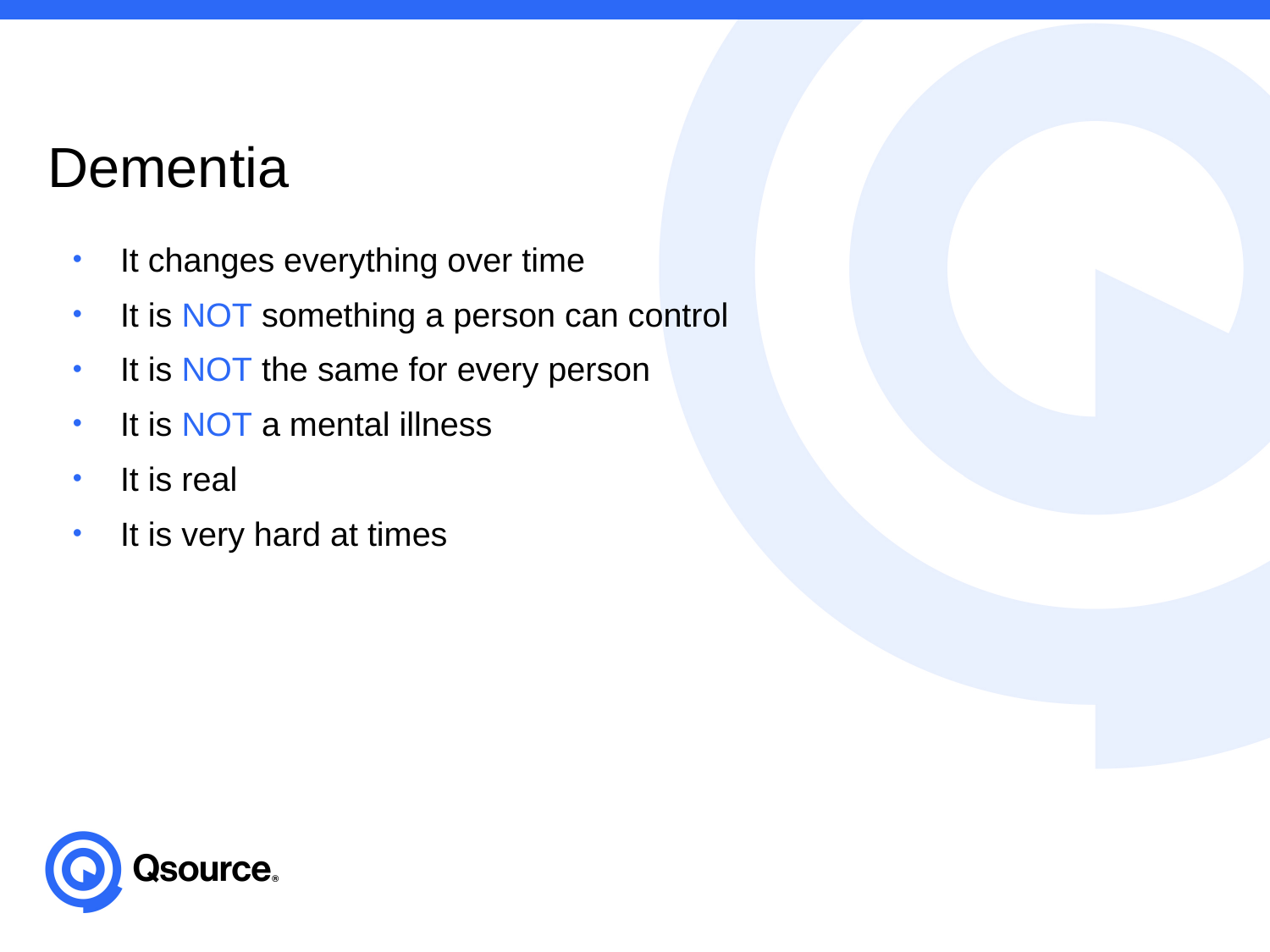

# Dementia
It changes everything over time
It is NOT something a person can control
It is NOT the same for every person
It is NOT a mental illness
It is real
It is very hard at times